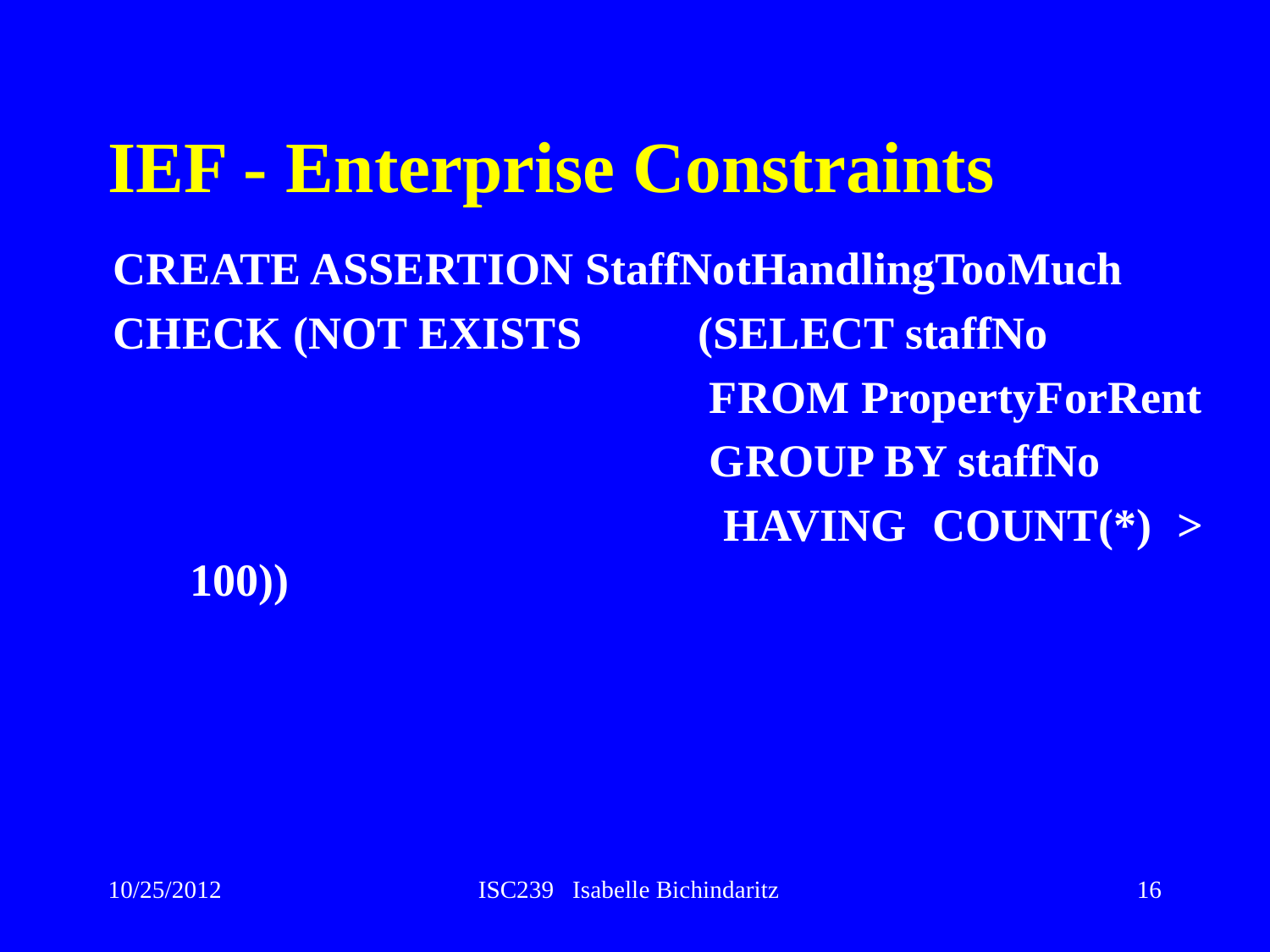

# IEF - Enterprise Constraints
CREATE ASSERTION StaffNotHandlingTooMuch
CHECK (NOT EXISTS	(SELECT staffNo
					 FROM PropertyForRent
					 GROUP BY staffNo
					 HAVING COUNT(*) > 100))
10/25/2012
ISC239   Isabelle Bichindaritz
16